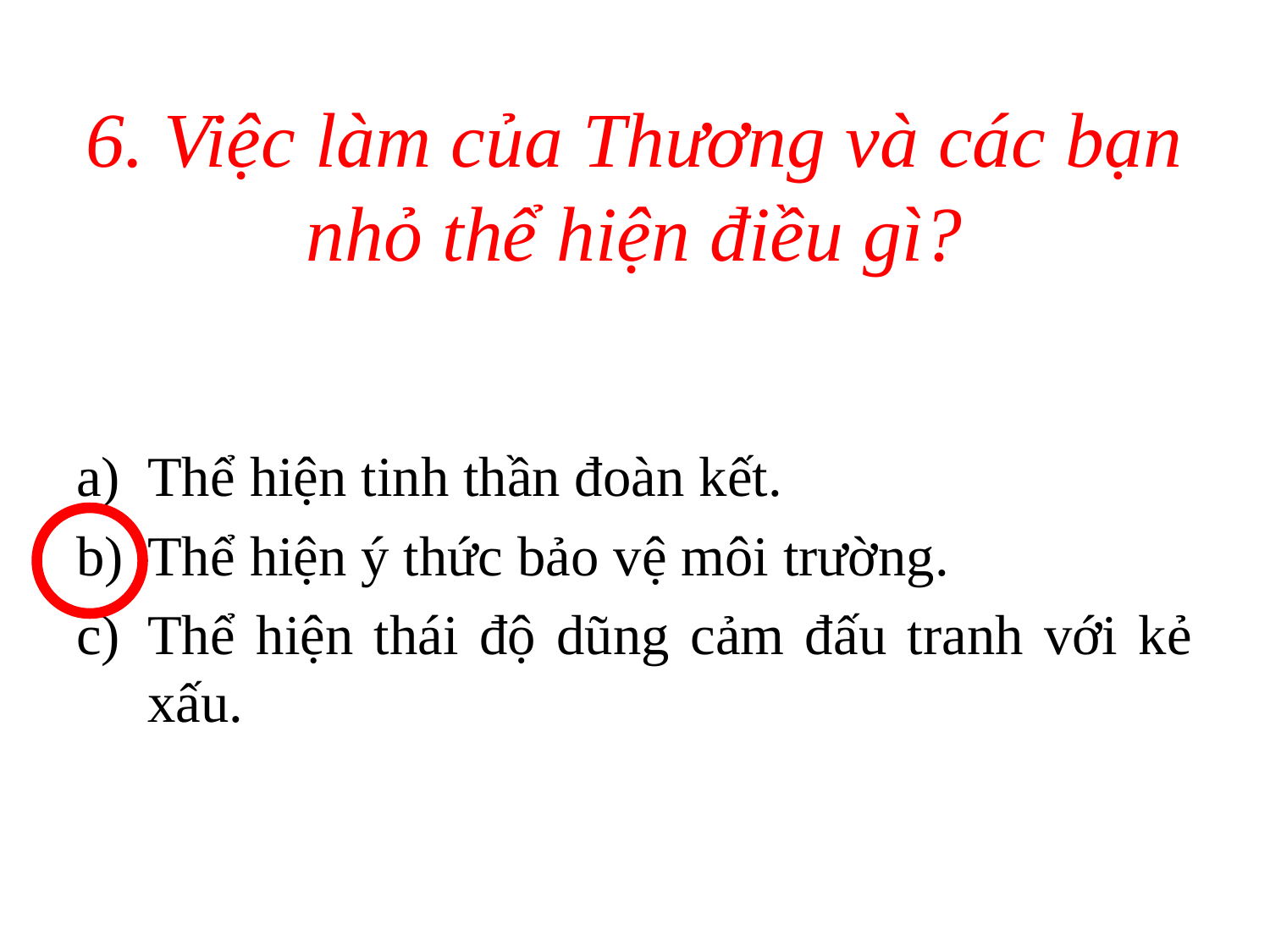

# 6. Việc làm của Thương và các bạn nhỏ thể hiện điều gì?
Thể hiện tinh thần đoàn kết.
Thể hiện ý thức bảo vệ môi trường.
Thể hiện thái độ dũng cảm đấu tranh với kẻ xấu.